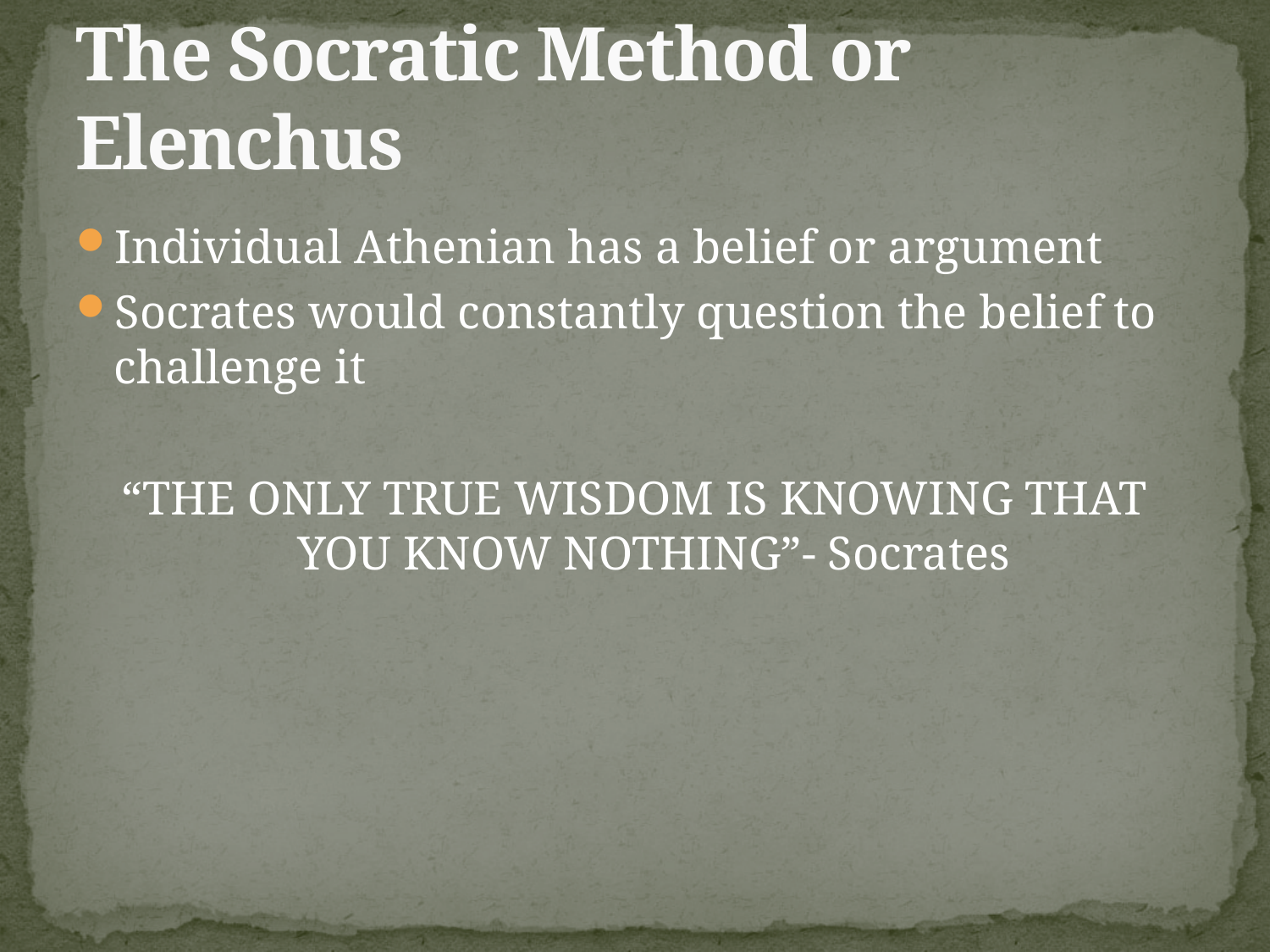

# The Socratic Method or Elenchus
Individual Athenian has a belief or argument
Socrates would constantly question the belief to challenge it

“THE ONLY TRUE WISDOM IS KNOWING THAT YOU KNOW NOTHING”- Socrates